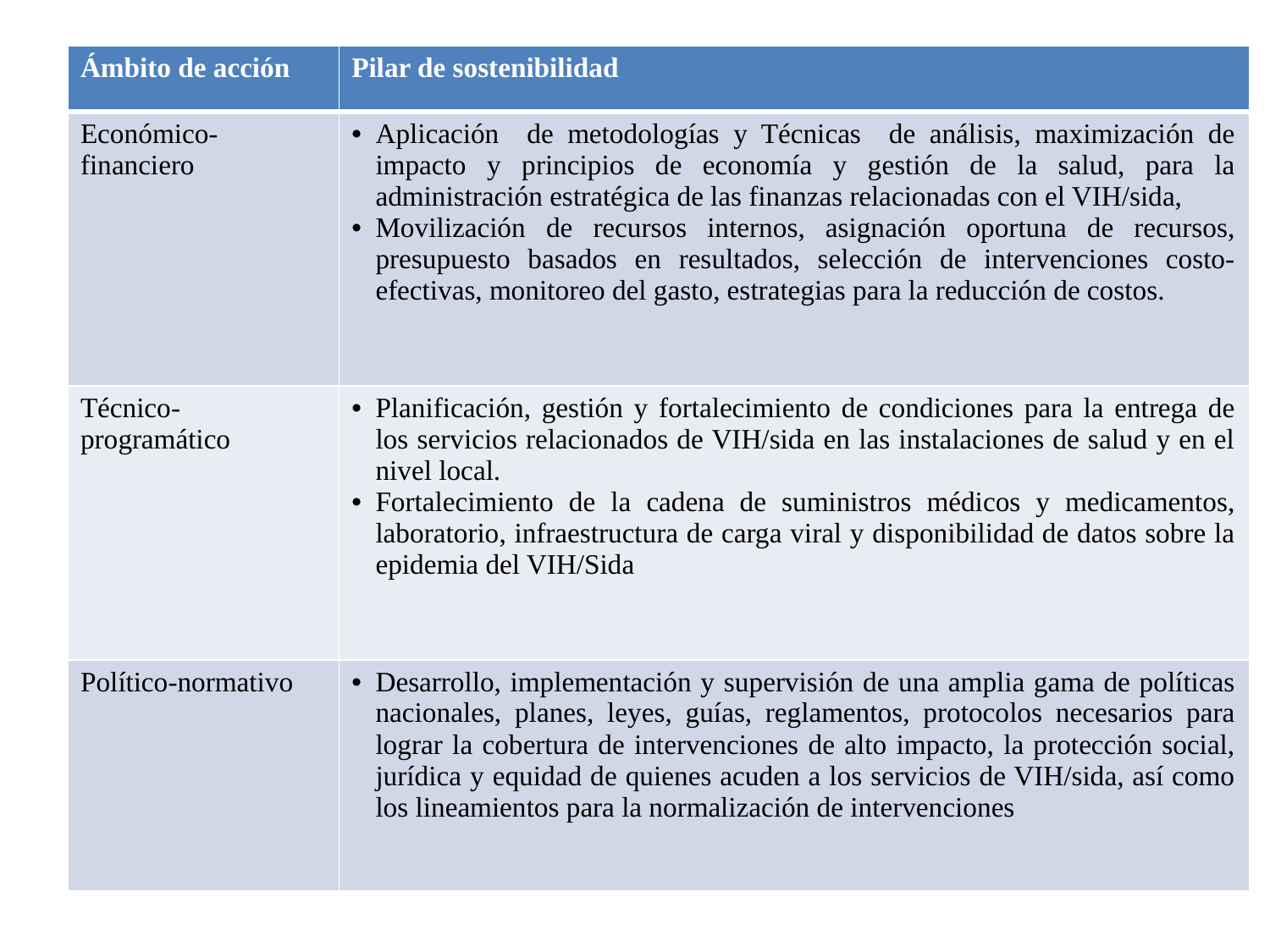

| Ámbito de acción | Pilar de sostenibilidad |
| --- | --- |
| Económico-financiero | Aplicación de metodologías y Técnicas de análisis, maximización de impacto y principios de economía y gestión de la salud, para la administración estratégica de las finanzas relacionadas con el VIH/sida, Movilización de recursos internos, asignación oportuna de recursos, presupuesto basados en resultados, selección de intervenciones costo-efectivas, monitoreo del gasto, estrategias para la reducción de costos. |
| Técnico-programático | Planificación, gestión y fortalecimiento de condiciones para la entrega de los servicios relacionados de VIH/sida en las instalaciones de salud y en el nivel local. Fortalecimiento de la cadena de suministros médicos y medicamentos, laboratorio, infraestructura de carga viral y disponibilidad de datos sobre la epidemia del VIH/Sida |
| Político-normativo | Desarrollo, implementación y supervisión de una amplia gama de políticas nacionales, planes, leyes, guías, reglamentos, protocolos necesarios para lograr la cobertura de intervenciones de alto impacto, la protección social, jurídica y equidad de quienes acuden a los servicios de VIH/sida, así como los lineamientos para la normalización de intervenciones |